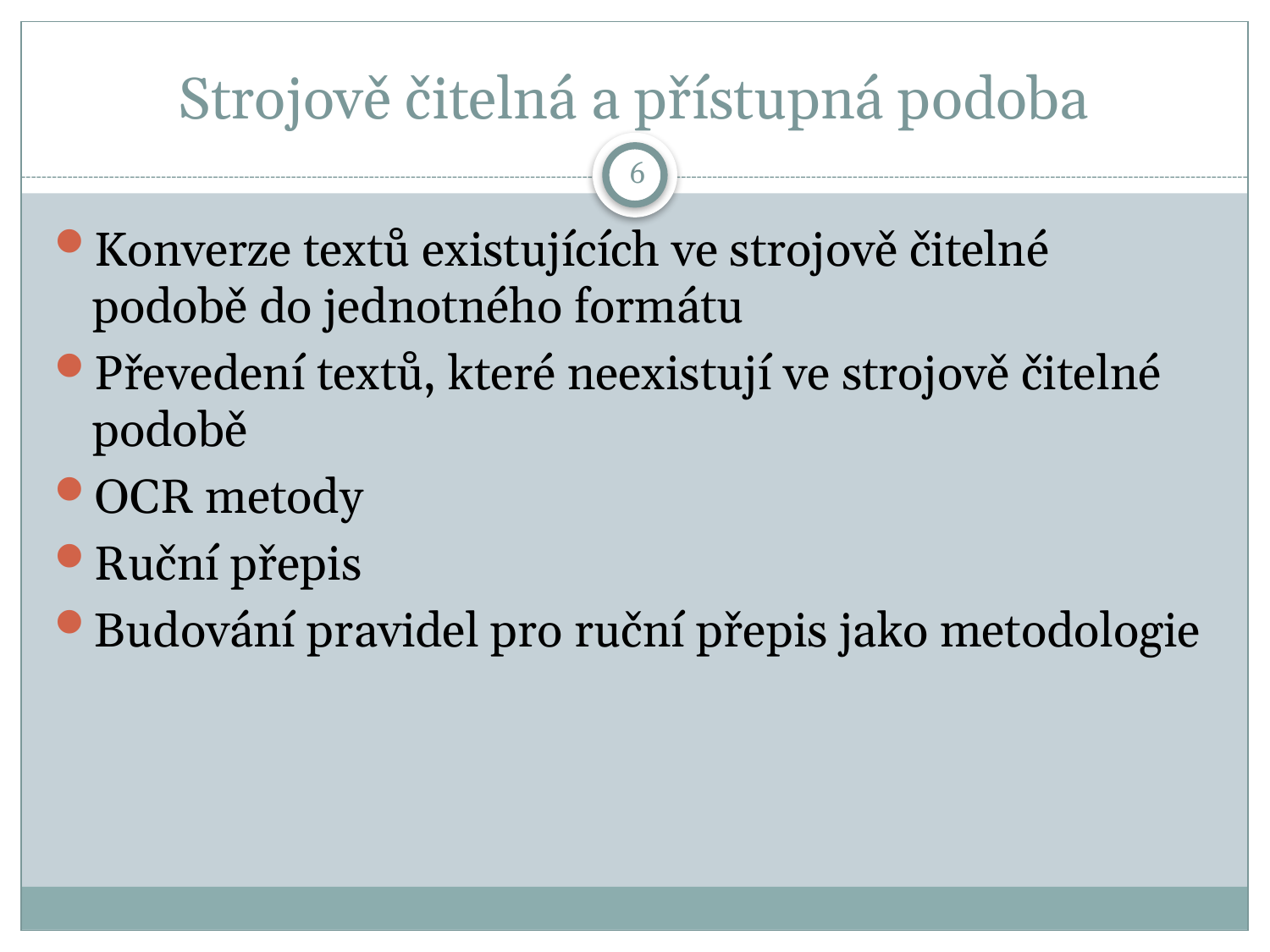

# Strojově čitelná a přístupná podoba
6
Konverze textů existujících ve strojově čitelné podobě do jednotného formátu
Převedení textů, které neexistují ve strojově čitelné podobě
OCR metody
Ruční přepis
Budování pravidel pro ruční přepis jako metodologie